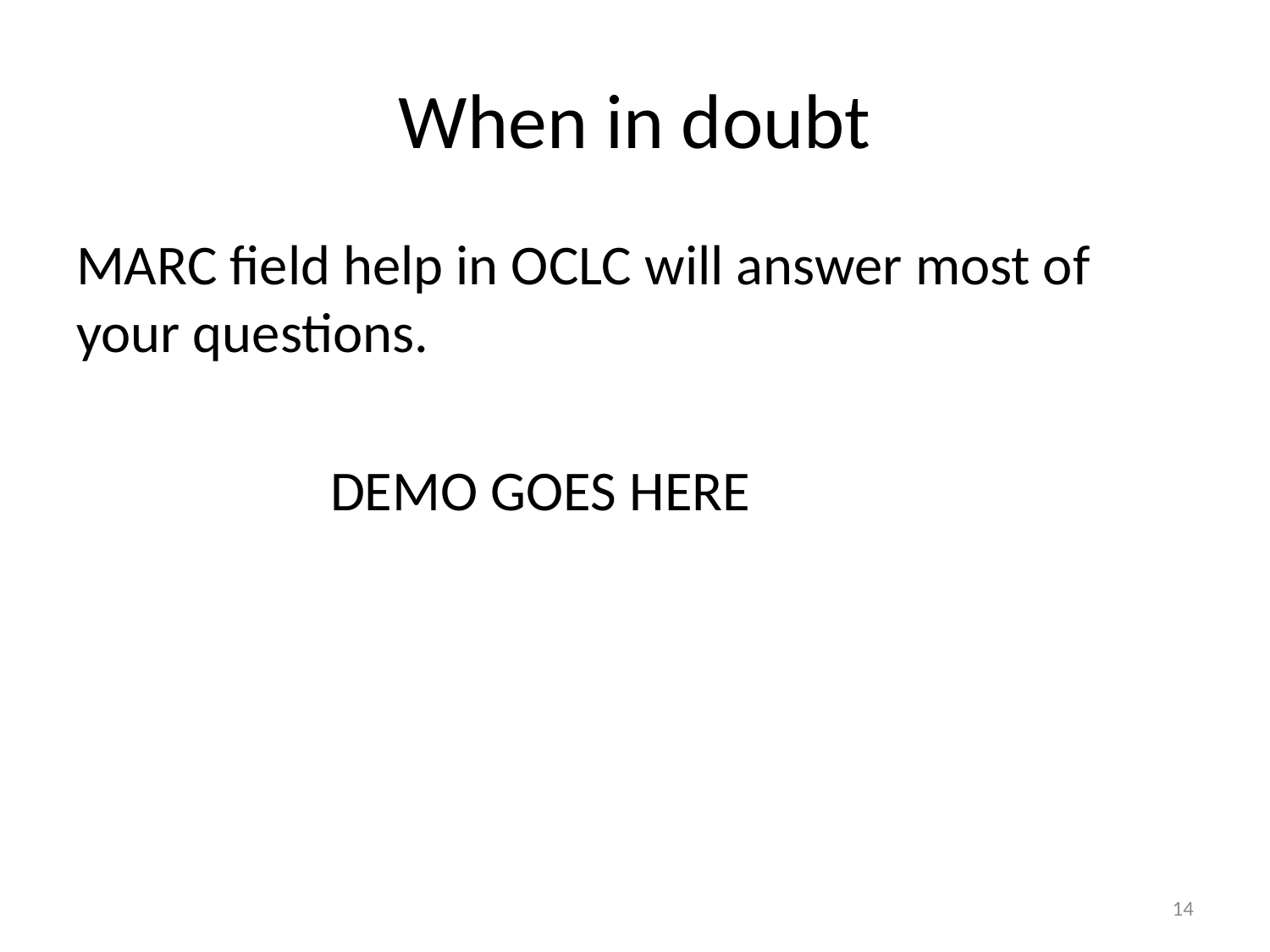

# When in doubt
MARC field help in OCLC will answer most of your questions.

		DEMO GOES HERE
14